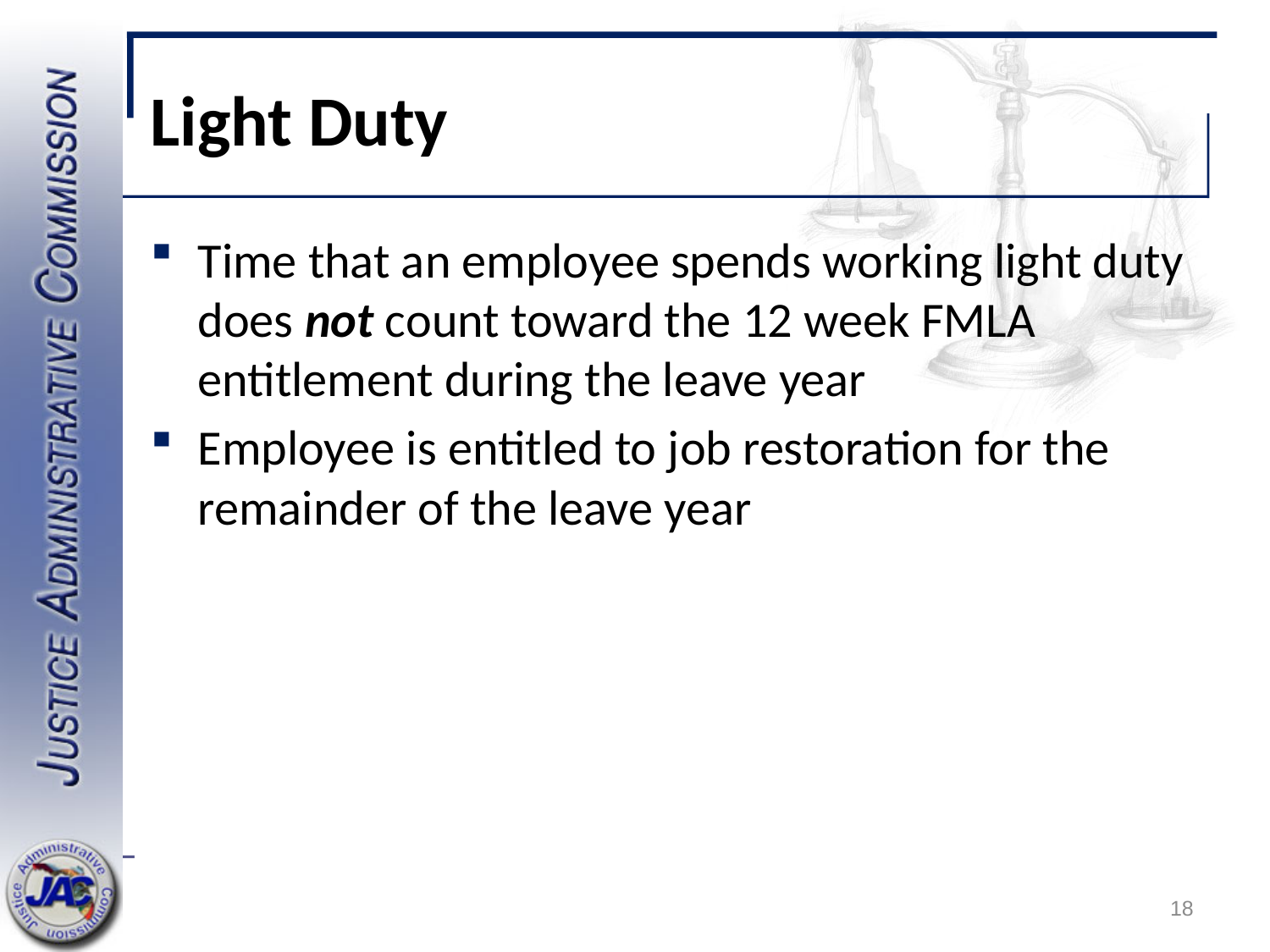

# Light Duty
Time that an employee spends working light duty does not count toward the 12 week FMLA entitlement during the leave year
Employee is entitled to job restoration for the remainder of the leave year
18